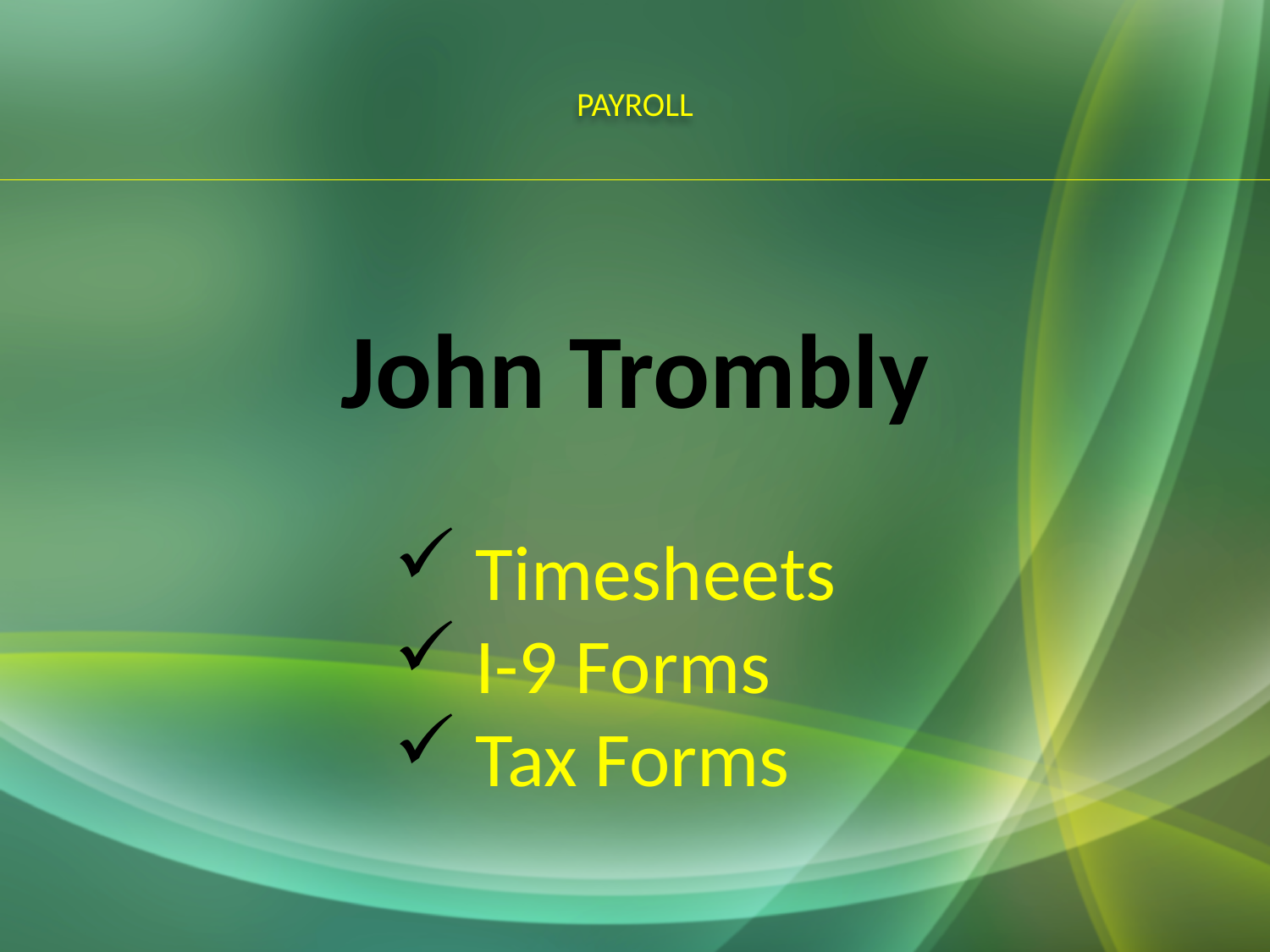

# PAYROLL
John Trombly

 Timesheets
 I-9 Forms
 Tax Forms